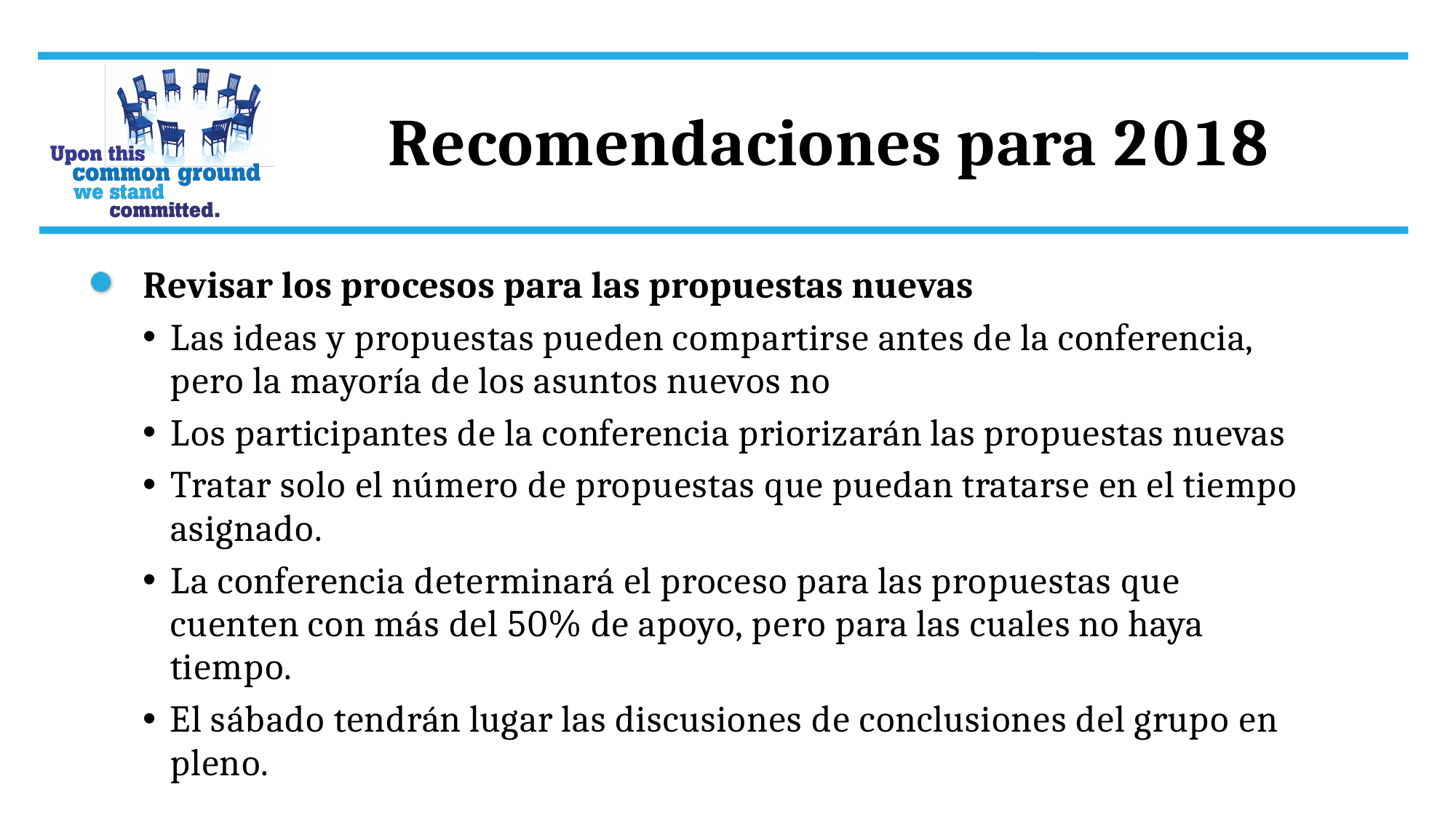

Recomendaciones para 2018
Revisar los procesos para las propuestas nuevas
Las ideas y propuestas pueden compartirse antes de la conferencia, pero la mayoría de los asuntos nuevos no
Los participantes de la conferencia priorizarán las propuestas nuevas
Tratar solo el número de propuestas que puedan tratarse en el tiempo asignado.
La conferencia determinará el proceso para las propuestas que cuenten con más del 50% de apoyo, pero para las cuales no haya tiempo.
El sábado tendrán lugar las discusiones de conclusiones del grupo en pleno.